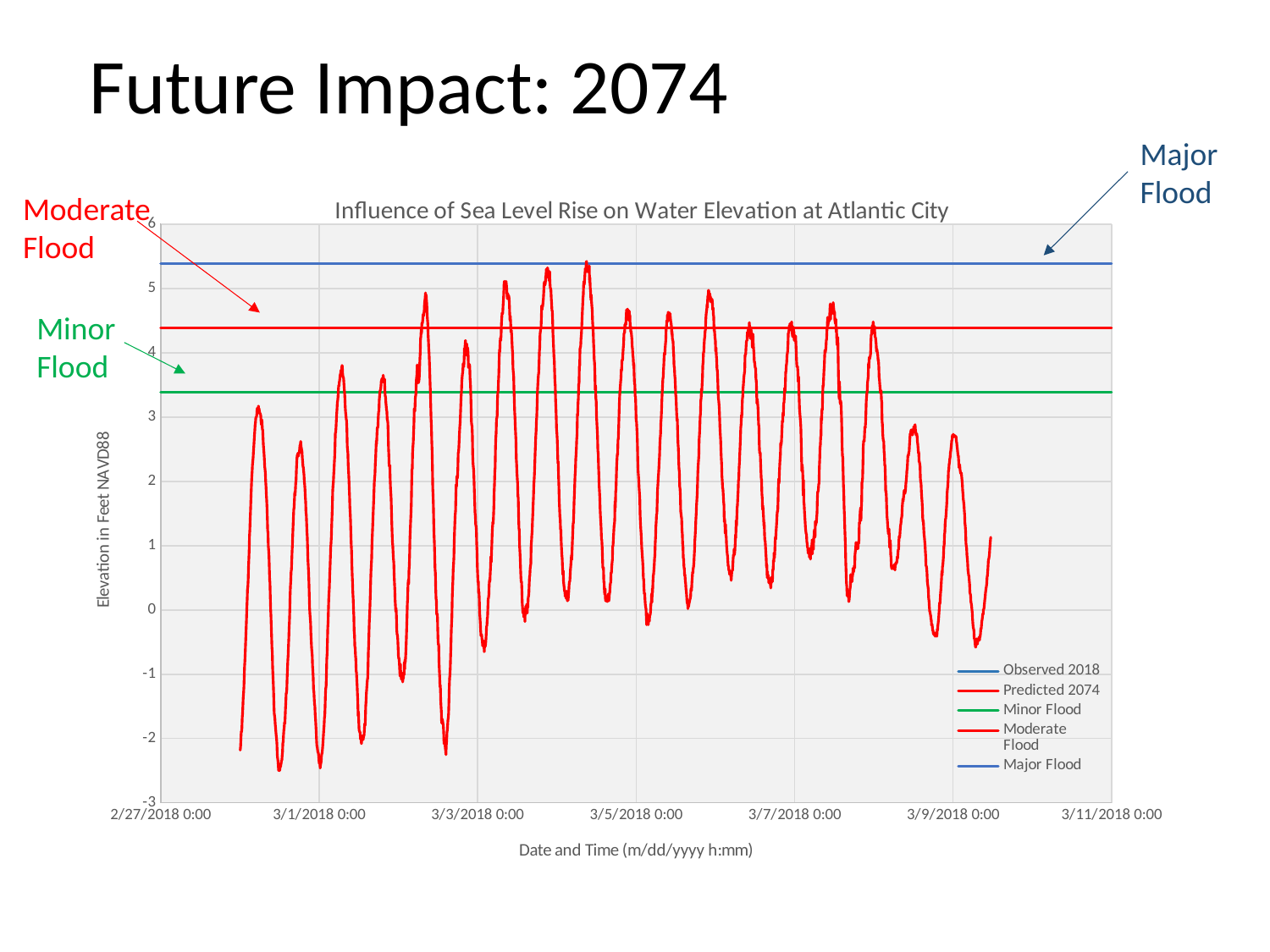

# Future Impact: 2074
Major
Flood

### Chart: Influence of Sea Level Rise on Water Elevation at Atlantic City

| Category |  |  |  |  |  |
|---|---|---|---|---|---|
Moderate
Flood
Minor
Flood